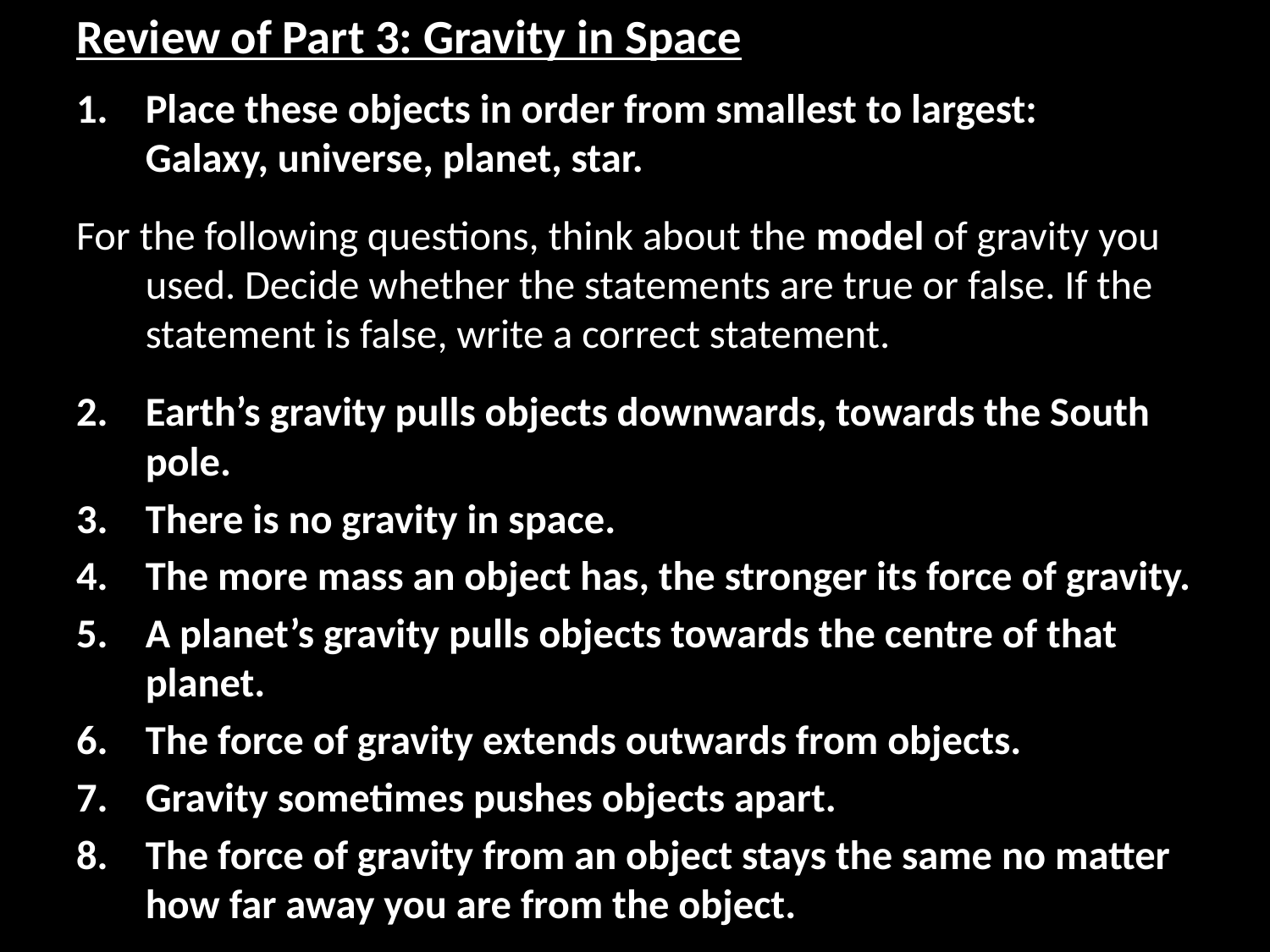

Review of Part 3: Gravity in Space
Place these objects in order from smallest to largest:
	Galaxy, universe, planet, star.
For the following questions, think about the model of gravity you used. Decide whether the statements are true or false. If the statement is false, write a correct statement.
Earth’s gravity pulls objects downwards, towards the South pole.
There is no gravity in space.
The more mass an object has, the stronger its force of gravity.
A planet’s gravity pulls objects towards the centre of that planet.
The force of gravity extends outwards from objects.
Gravity sometimes pushes objects apart.
The force of gravity from an object stays the same no matter how far away you are from the object.